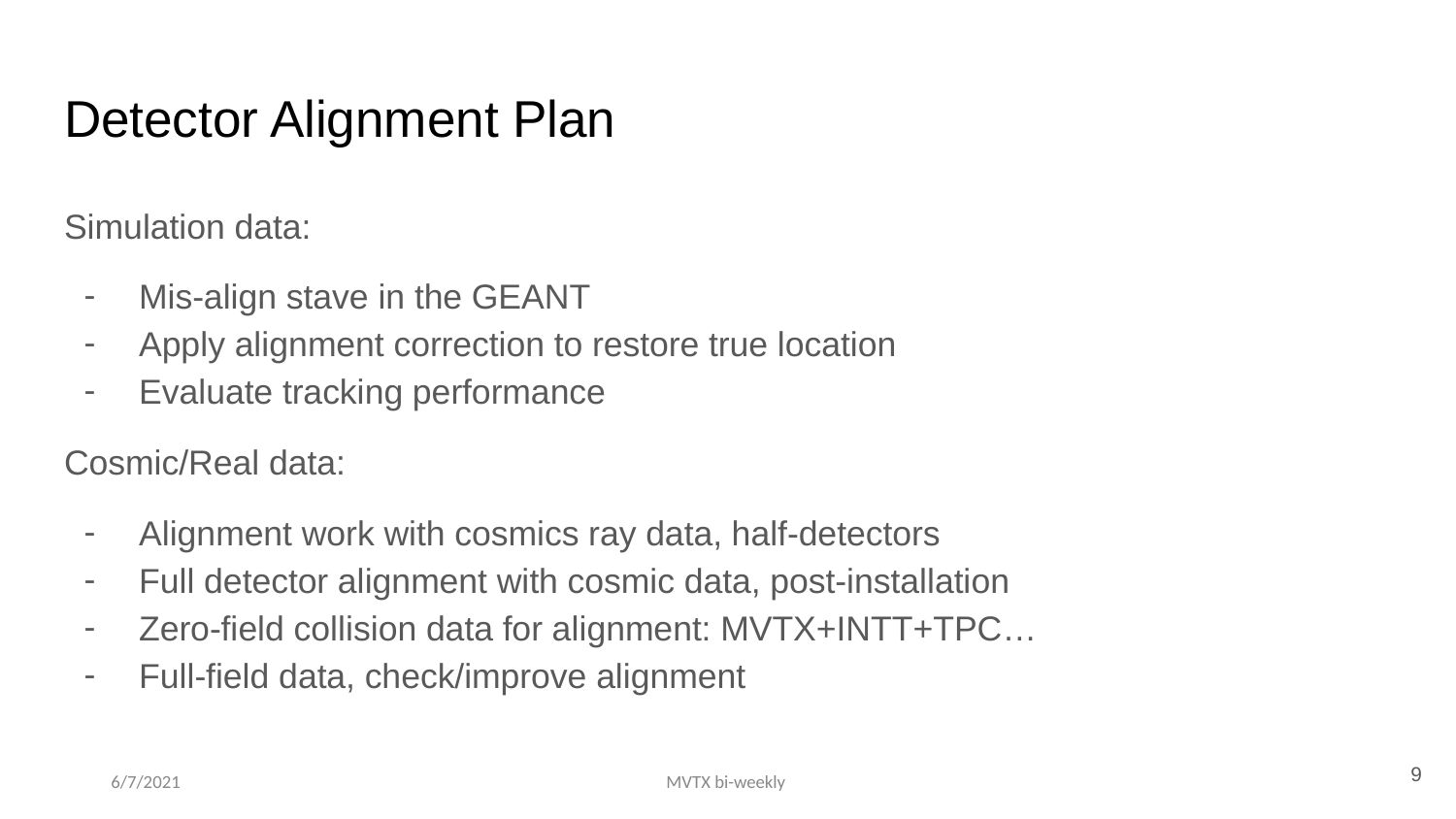

# Detector Alignment Plan
Simulation data:
Mis-align stave in the GEANT
Apply alignment correction to restore true location
Evaluate tracking performance
Cosmic/Real data:
Alignment work with cosmics ray data, half-detectors
Full detector alignment with cosmic data, post-installation
Zero-field collision data for alignment: MVTX+INTT+TPC…
Full-field data, check/improve alignment
9
6/7/2021
MVTX bi-weekly